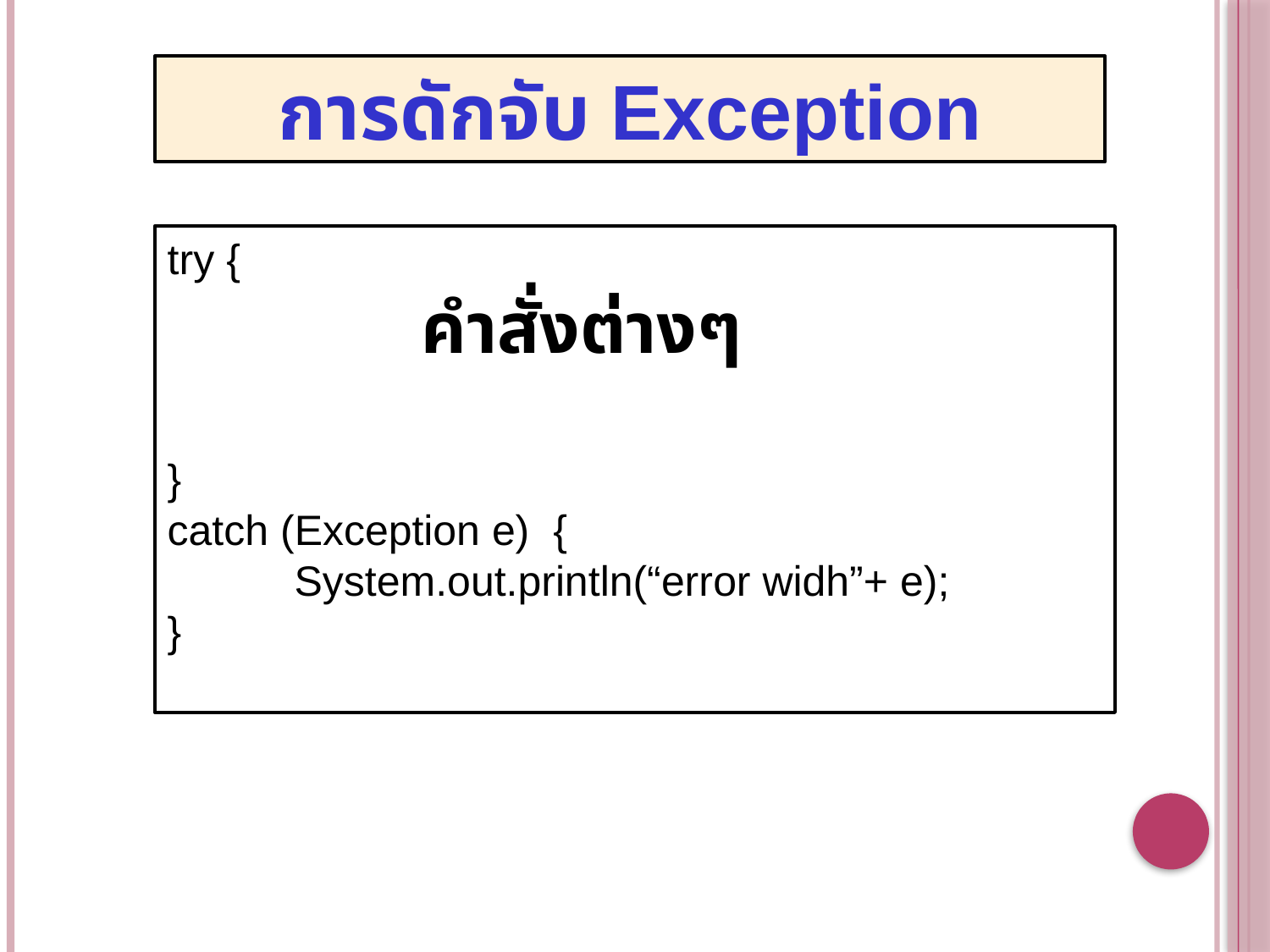

การดักจับ Exception
try {
		คำสั่งต่างๆ

}
catch (Exception e)  {
	System.out.println(“error widh”+ e);
}